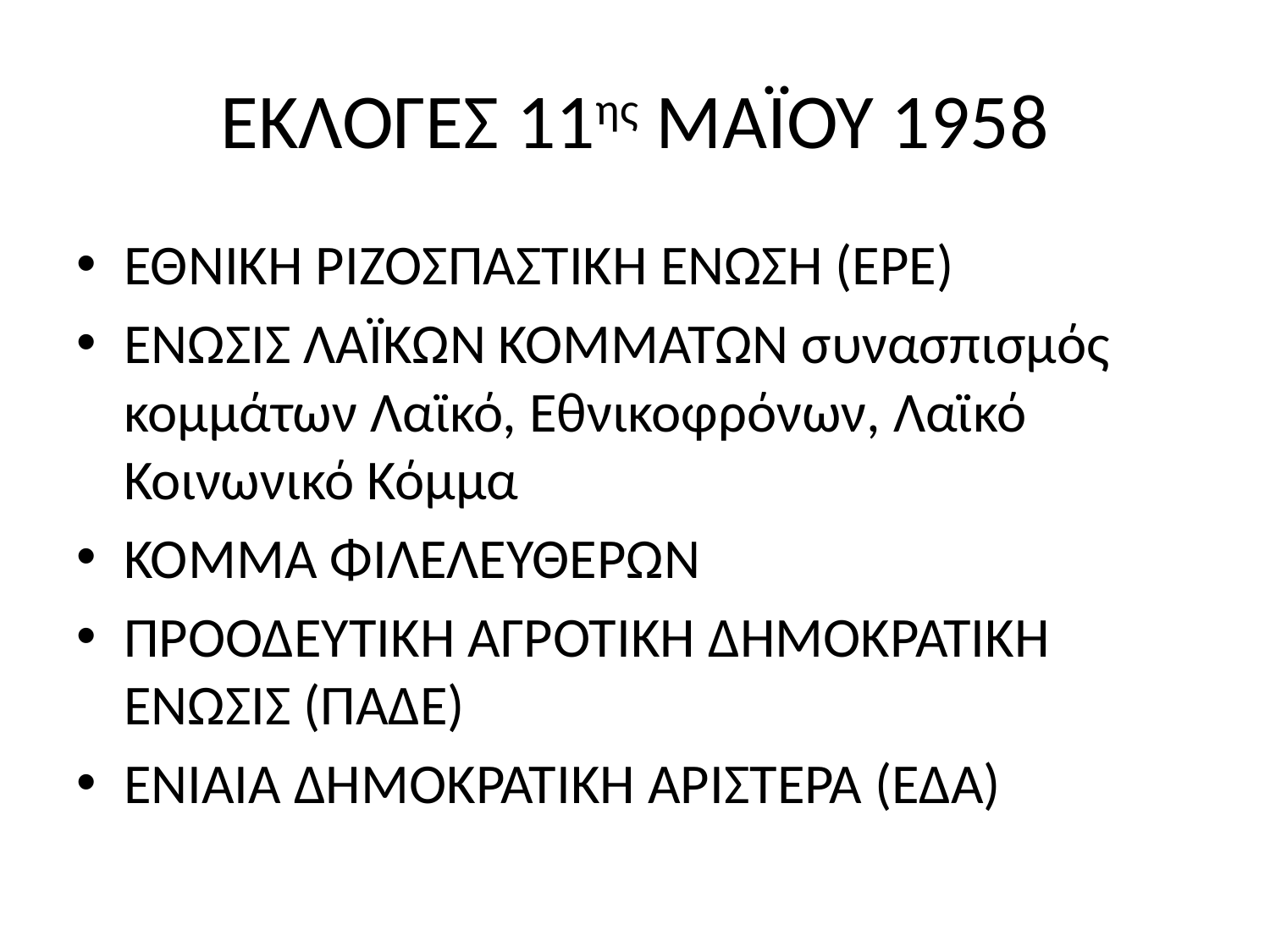

# ΕΚΛΟΓΕΣ 11ης ΜΑΪΟΥ 1958
ΕΘΝΙΚΗ ΡΙΖΟΣΠΑΣΤΙΚΗ ΕΝΩΣΗ (ΕΡΕ)
ΕΝΩΣΙΣ ΛΑΪΚΩΝ ΚΟΜΜΑΤΩΝ συνασπισμός κομμάτων Λαϊκό, Εθνικοφρόνων, Λαϊκό Κοινωνικό Κόμμα
ΚΟΜΜΑ ΦΙΛΕΛΕΥΘΕΡΩΝ
ΠΡΟΟΔΕΥΤΙΚΗ ΑΓΡΟΤΙΚΗ ΔΗΜΟΚΡΑΤΙΚΗ ΕΝΩΣΙΣ (ΠΑΔΕ)
ΕΝΙΑΙΑ ΔΗΜΟΚΡΑΤΙΚΗ ΑΡΙΣΤΕΡΑ (ΕΔΑ)